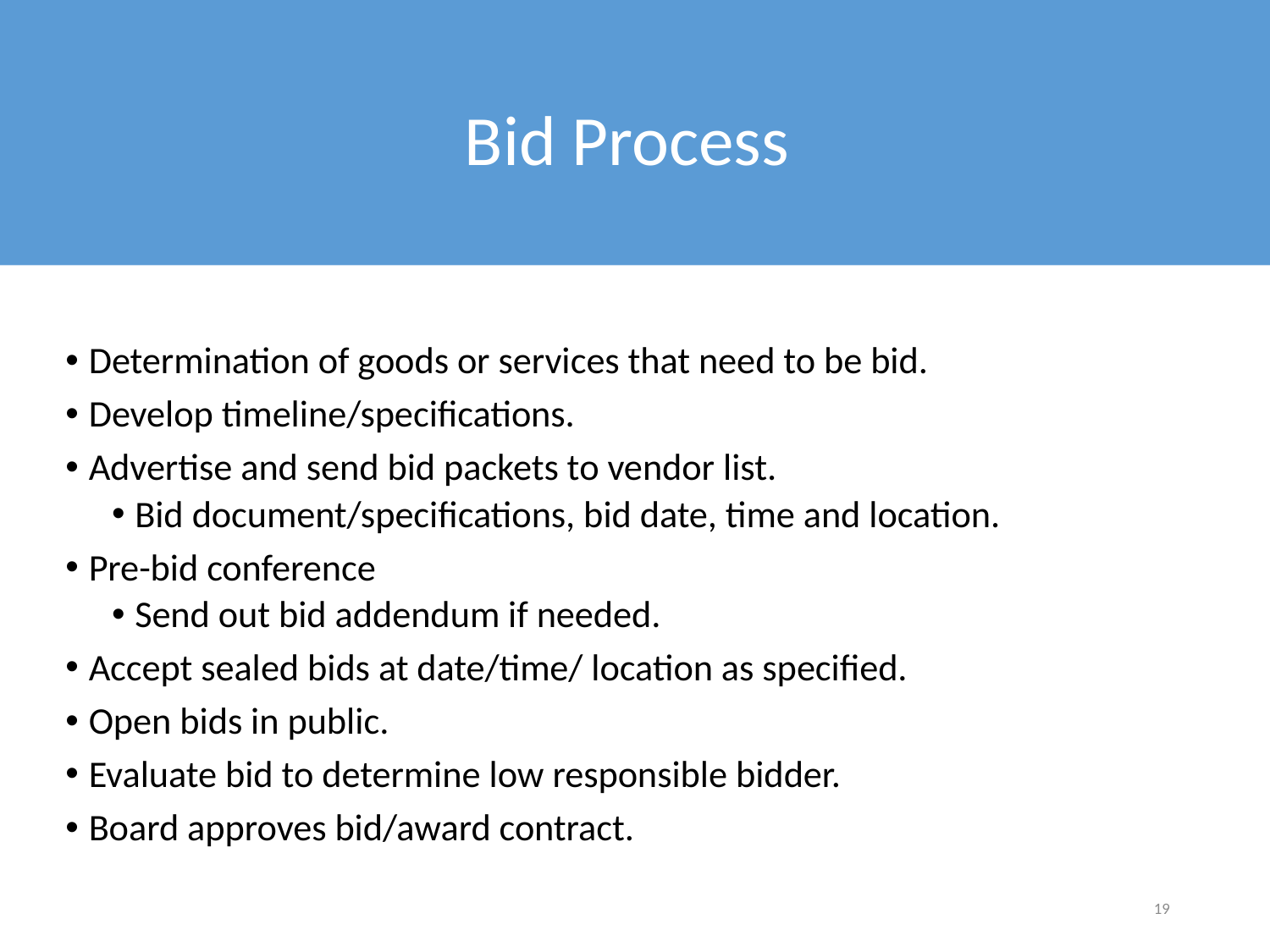

# Bid Process

Determination of goods or services that need to be bid.
Develop timeline/specifications.
Advertise and send bid packets to vendor list.
Bid document/specifications, bid date, time and location.
Pre-bid conference
Send out bid addendum if needed.
Accept sealed bids at date/time/ location as specified.
Open bids in public.
Evaluate bid to determine low responsible bidder.
Board approves bid/award contract.

19